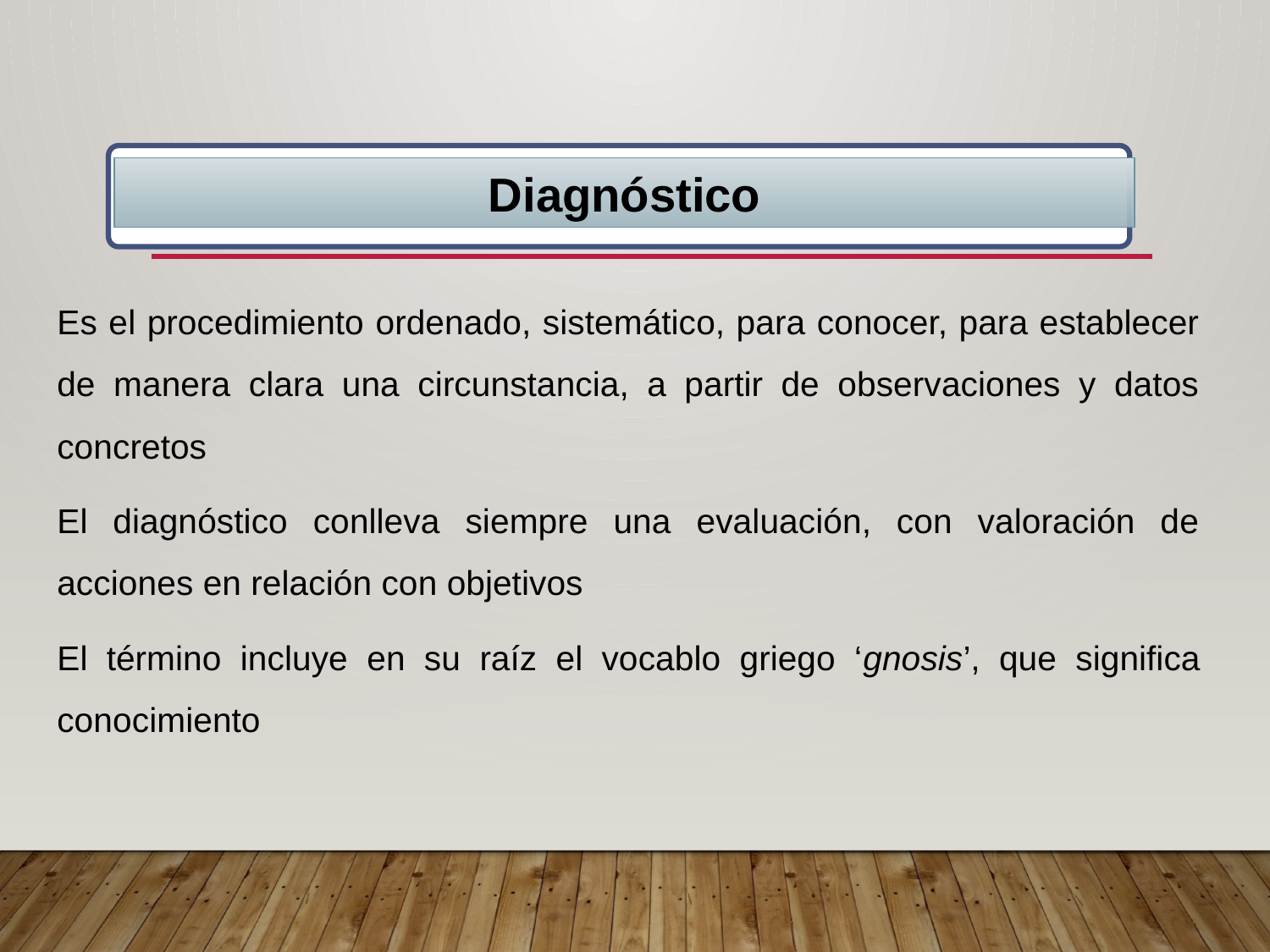

Diagnóstico
Es el procedimiento ordenado, sistemático, para conocer, para establecer de manera clara una circunstancia, a partir de observaciones y datos concretos
El diagnóstico conlleva siempre una evaluación, con valoración de acciones en relación con objetivos
El término incluye en su raíz el vocablo griego ‘gnosis’, que significa conocimiento